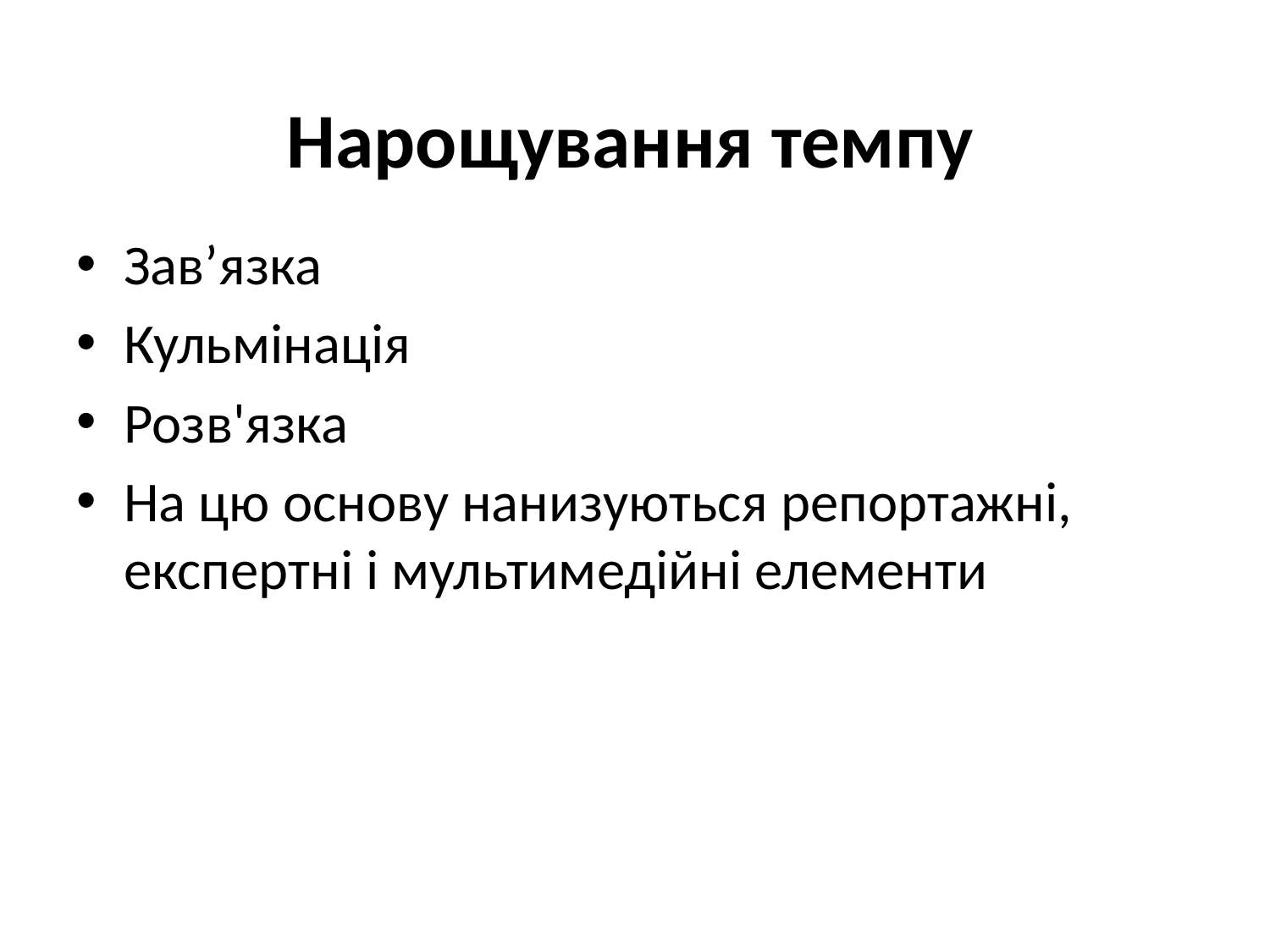

# Нарощування темпу
Зав’язка
Кульмінація
Розв'язка
На цю основу нанизуються репортажні, експертні і мультимедійні елементи